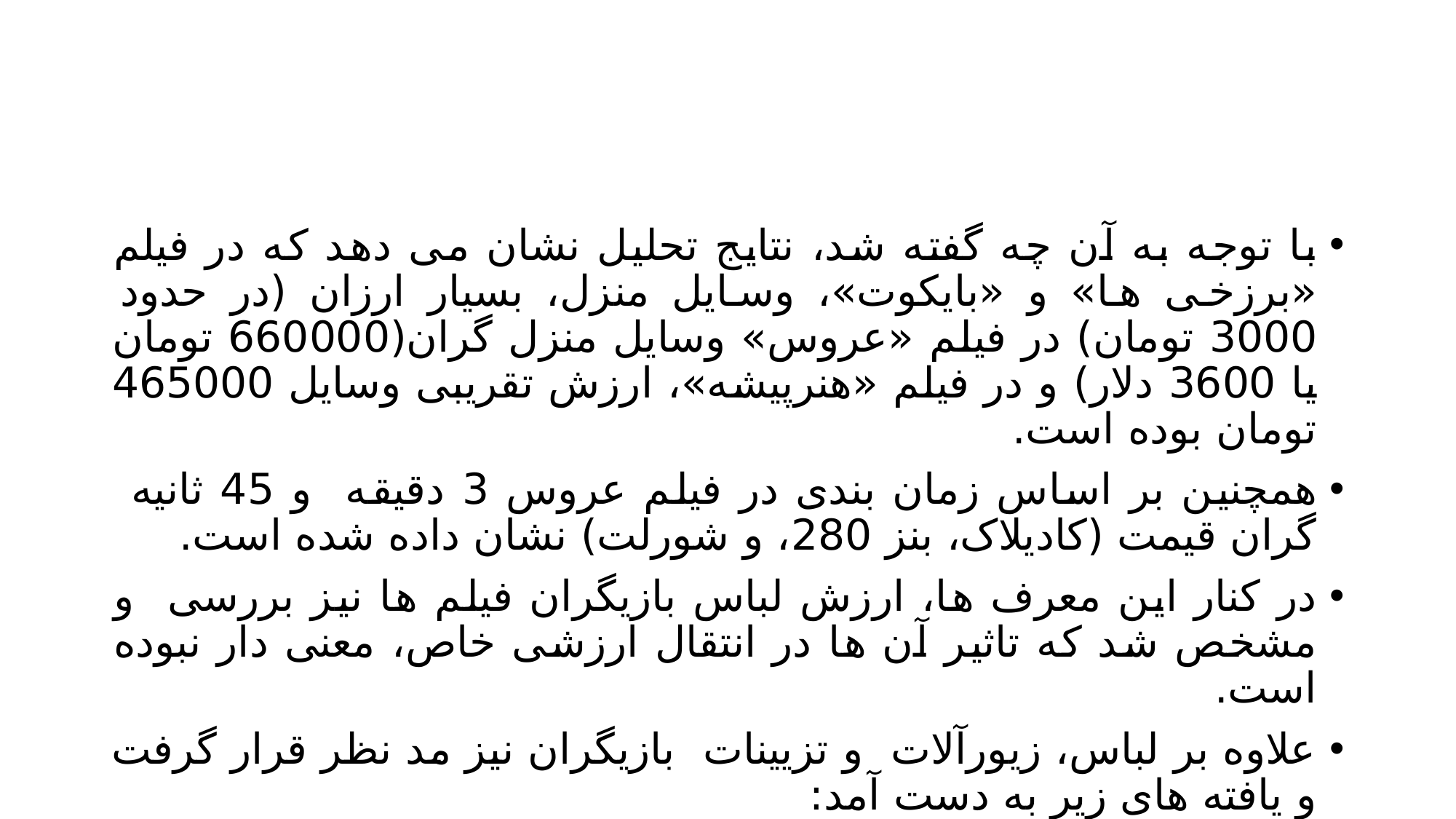

#
با توجه به آن چه گفته شد، نتایج تحلیل نشان می دهد که در فیلم «برزخی ها» و «بایکوت»، وسایل منزل، بسیار ارزان (در حدود 3000 تومان) در فیلم «عروس» وسایل منزل گران(660000 تومان یا 3600 دلار) و در فیلم «هنرپیشه»، ارزش تقریبی وسایل 465000 تومان بوده است.
همچنین بر اساس زمان بندی در فیلم عروس 3 دقیقه  و 45 ثانیه  گران قیمت (کادیلاک، بنز 280، و شورلت) نشان داده شده است.
در کنار این معرف ها، ارزش لباس بازیگران فیلم ها نیز بررسی  و مشخص شد که تاثیر آن ها در انتقال ارزشی خاص، معنی دار نبوده است.
علاوه بر لباس، زیورآلات  و تزیینات  بازیگران نیز مد نظر قرار گرفت و یافته های زیر به دست آمد: